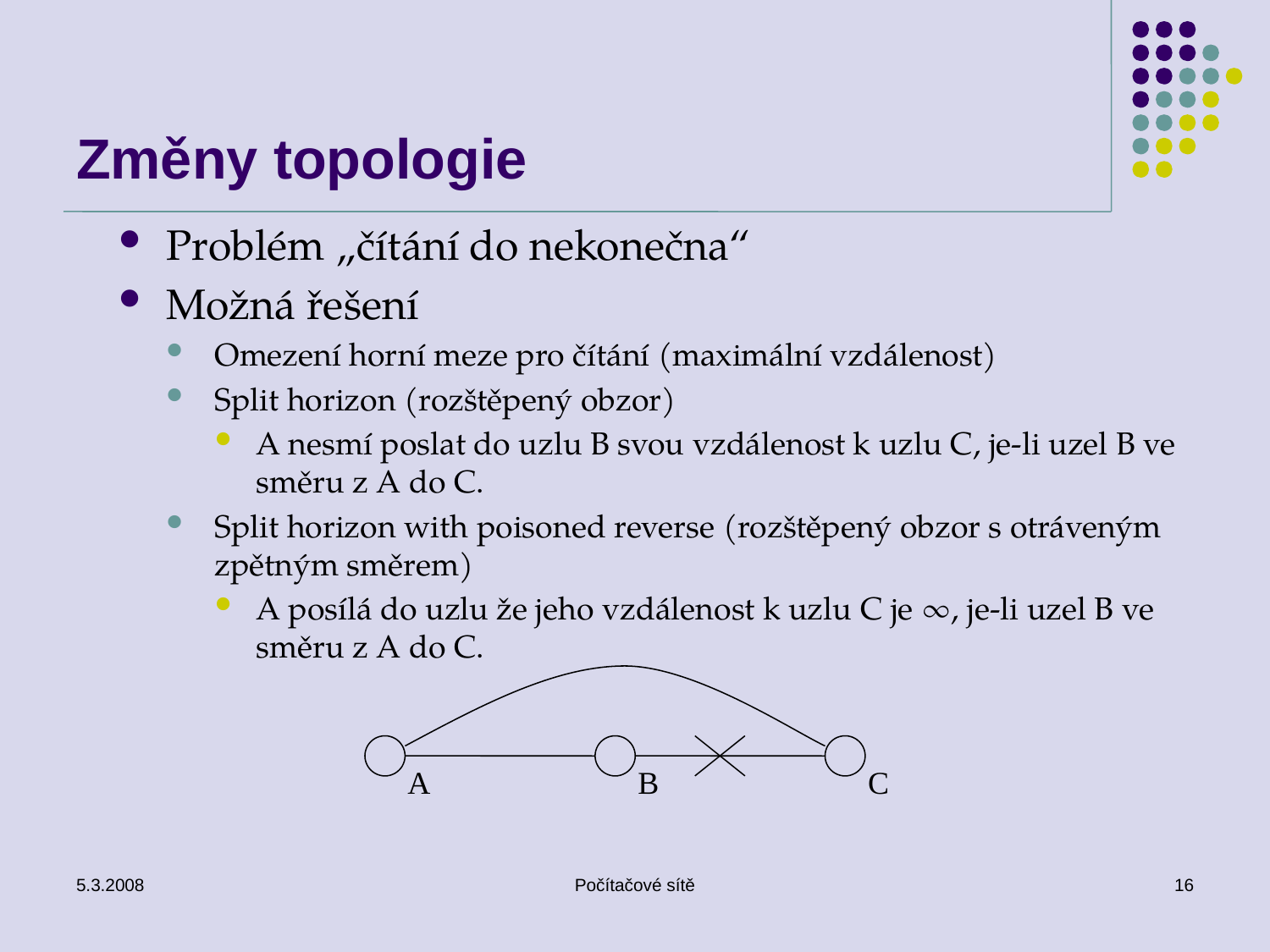

# Změny topologie
Problém „čítání do nekonečna“
Možná řešení
Omezení horní meze pro čítání (maximální vzdálenost)
Split horizon (rozštěpený obzor)
A nesmí poslat do uzlu B svou vzdálenost k uzlu C, je-li uzel B ve směru z A do C.
Split horizon with poisoned reverse (rozštěpený obzor s otráveným zpětným směrem)
A posílá do uzlu že jeho vzdálenost k uzlu C je ∞, je-li uzel B ve směru z A do C.

A

B

C
5.3.2008
Počítačové sítě
16